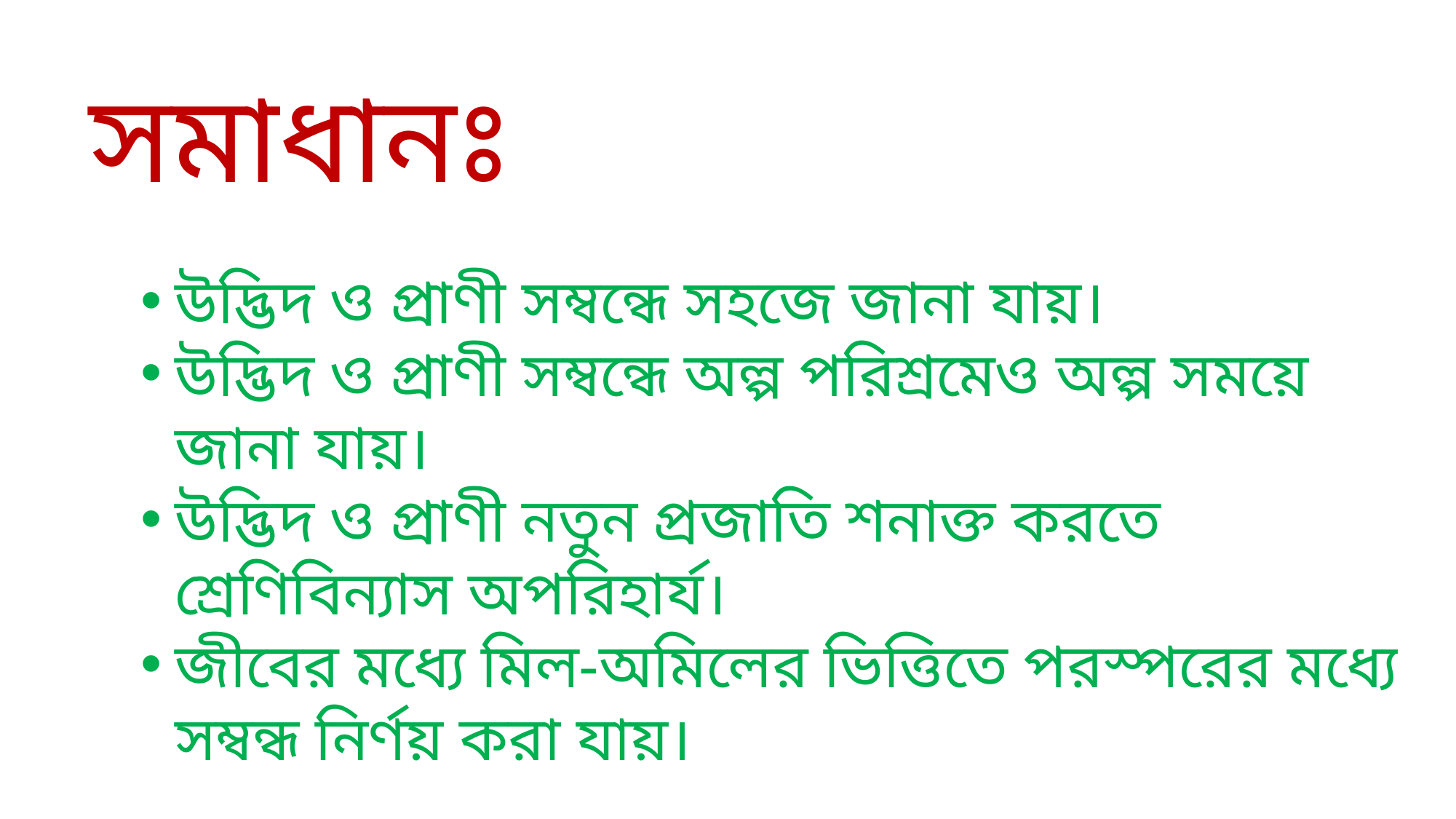

সমাধানঃ
উদ্ভিদ ও প্রাণী সম্বন্ধে সহজে জানা যায়।
উদ্ভিদ ও প্রাণী সম্বন্ধে অল্প পরিশ্রমেও অল্প সময়ে জানা যায়।
উদ্ভিদ ও প্রাণী নতুন প্রজাতি শনাক্ত করতে শ্রেণিবিন্যাস অপরিহার্য।
জীবের মধ্যে মিল-অমিলের ভিত্তিতে পরস্পরের মধ্যে সম্বন্ধ নির্ণয় করা যায়।